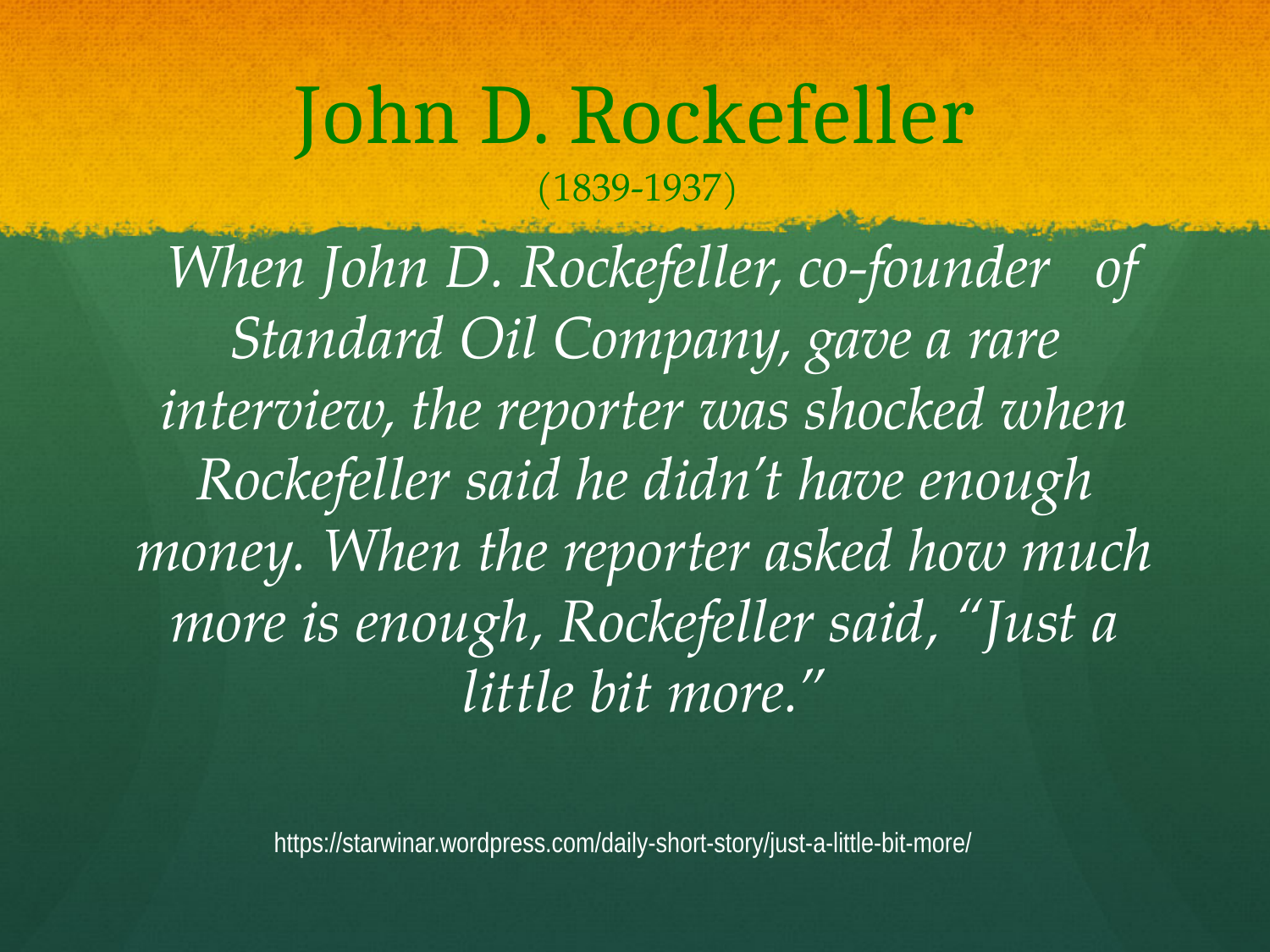

# John D. Rockefeller
(1839-1937)
    When John D. Rockefeller, co-founder   of Standard Oil Company, gave a rare interview, the reporter was shocked when Rockefeller said he didn’t have enough money. When the reporter asked how much more is enough, Rockefeller said, “Just a little bit more.”

https://starwinar.wordpress.com/daily-short-story/just-a-little-bit-more/